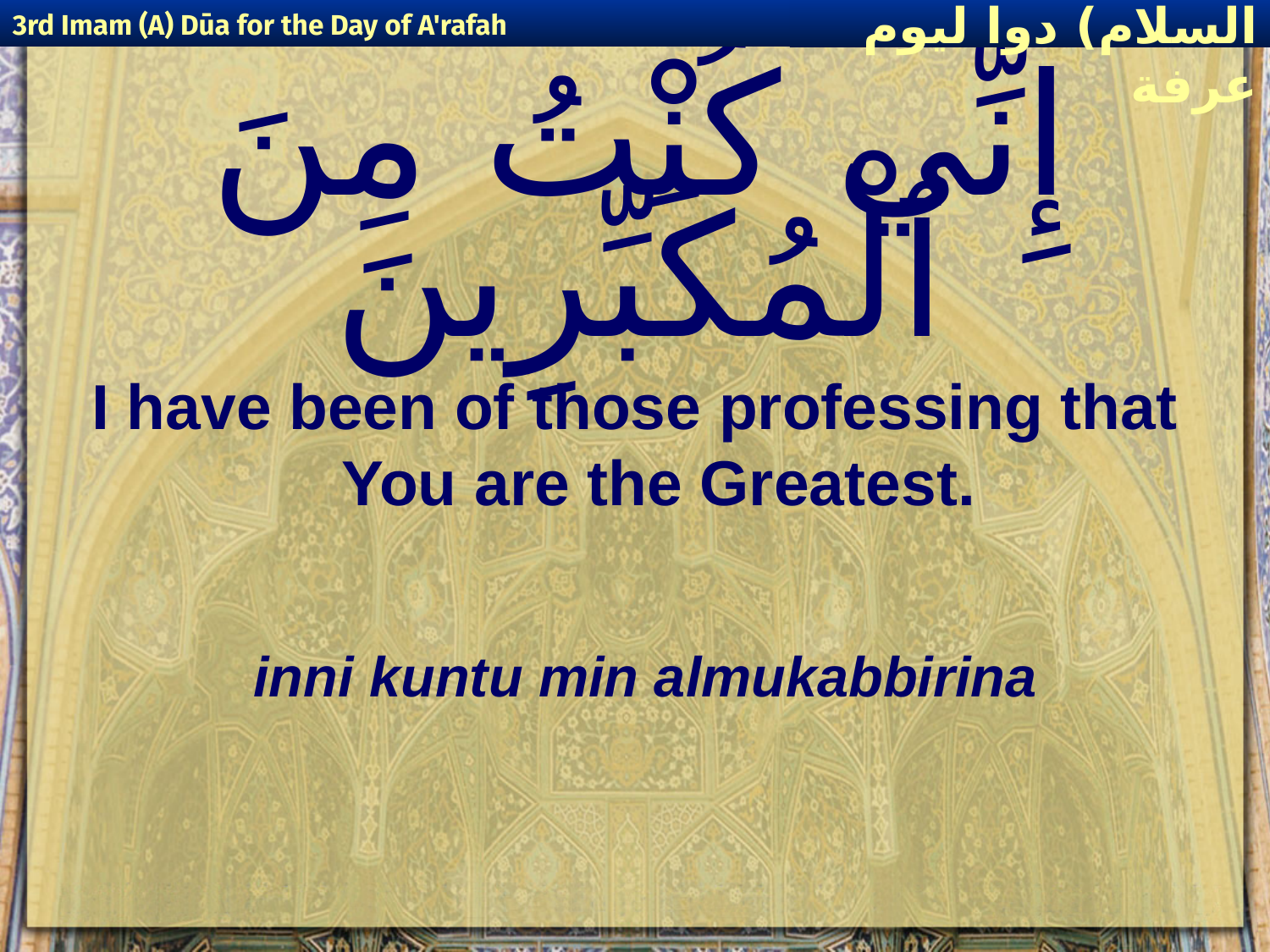

3rd Imam (A) Dūa for the Day of A'rafah
إمام حسين(عليه السلام) دوا ليوم عرفة
# إِنِّي كُنْتُ مِنَ ٱلْمُكَبِّرِينَ
I have been of those professing that You are the Greatest.
inni kuntu min almukabbirina